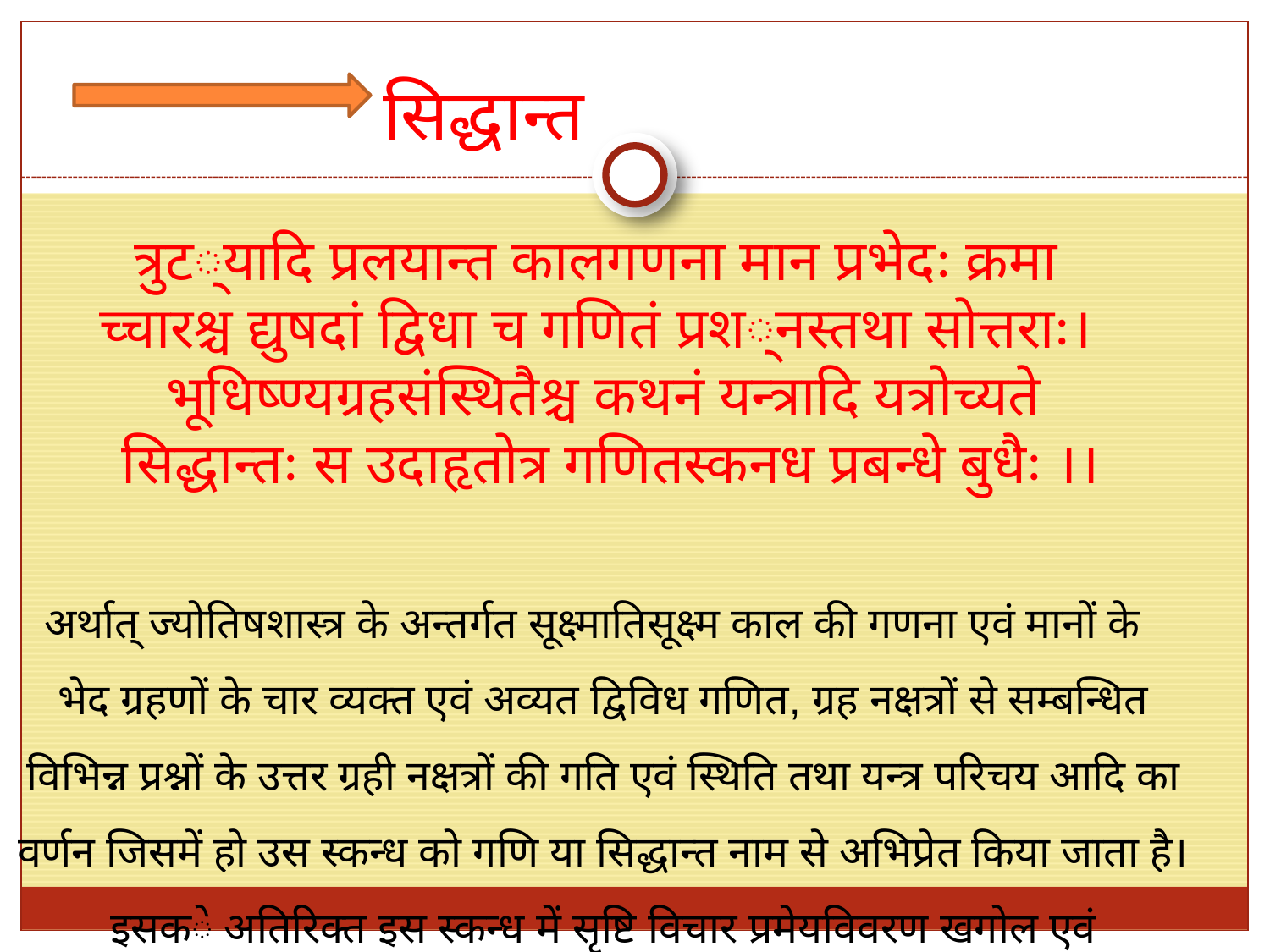

#
सिद्धान्त

त्रुट्यादि प्रलयान्त कालगणना मान प्रभेदः क्रमा
च्चारश्च द्युषदां द्विधा च गणितं प्रश्नस्तथा सोत्तराः।
भूधिष्ण्यग्रहसंस्थितैश्च कथनं यन्त्रादि यत्रोच्यते
 सिद्धान्तः स उदाहृतोत्र गणितस्कनध प्रबन्धे बुधैः ।।

 अर्थात् ज्योतिषशास्त्र के अन्तर्गत सूक्ष्मातिसूक्ष्म काल की गणना एवं मानों के    भेद ग्रहणों के चार व्यक्त एवं अव्यत द्विविध गणित, ग्रह नक्षत्रों से सम्बन्धित विभिन्न प्रश्नों के उत्तर ग्रही नक्षत्रों की गति एवं स्थिति तथा यन्त्र परिचय आदि का वर्णन जिसमें हो उस स्कन्ध को गणि या सिद्धान्त नाम से अभिप्रेत किया जाता है। इसके अतिरिक्त इस स्कन्ध में सृष्टि विचार प्रमेयविवरण खगोल एवं